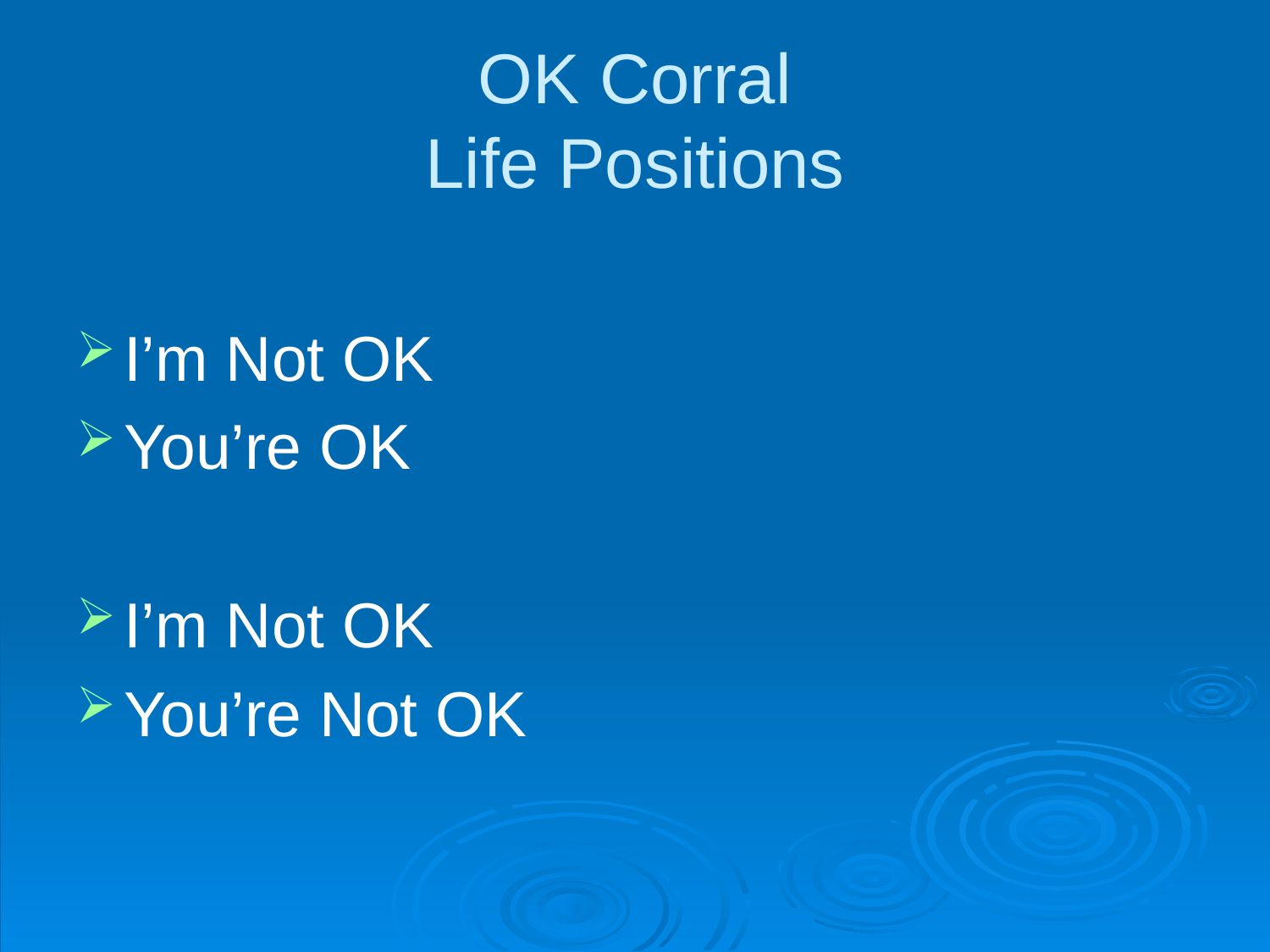

# OK Corral Life Positions

I’m Not OK
You’re OK

I’m Not OK
You’re Not OK